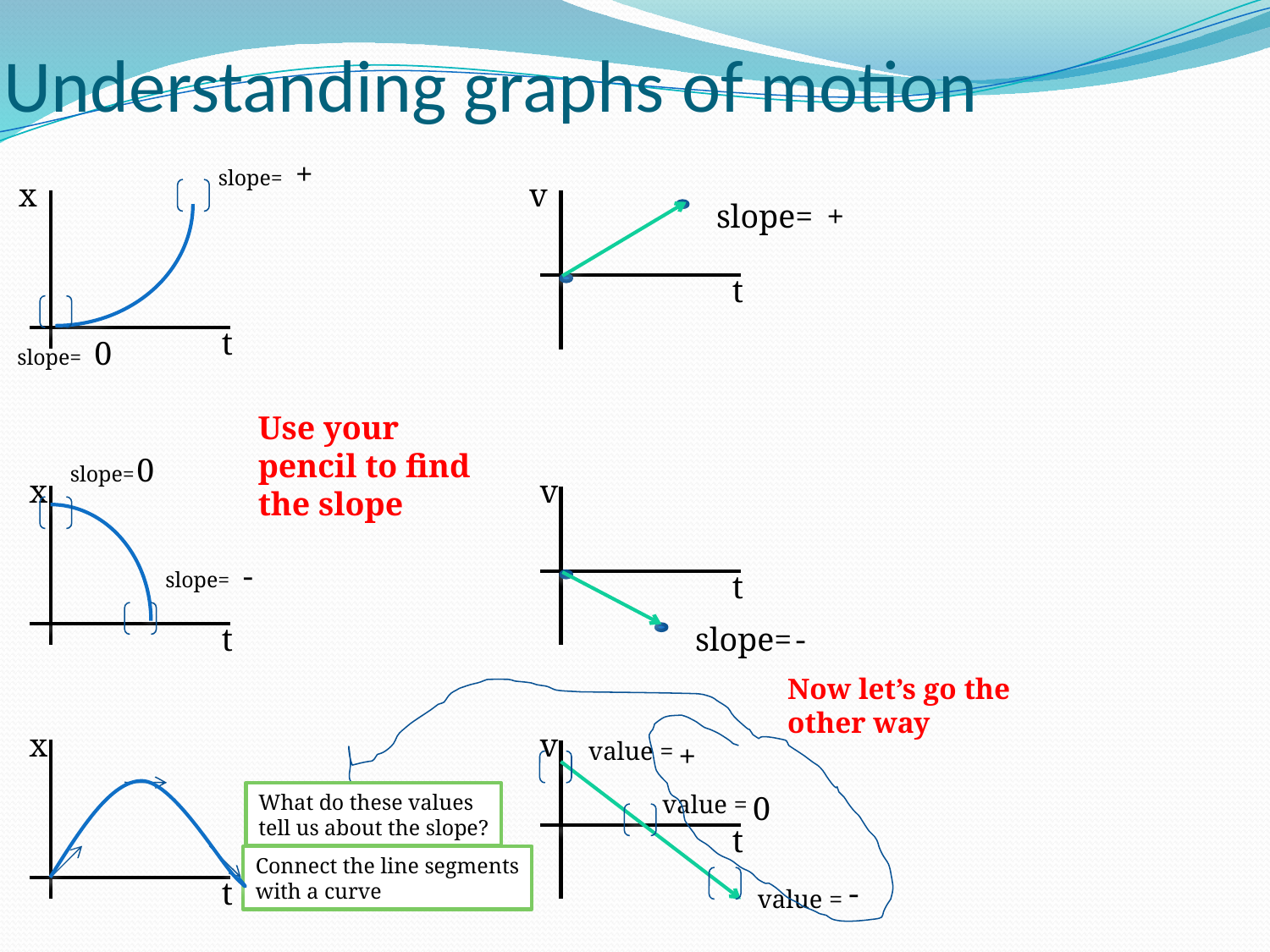

# Understanding graphs of motion

+
slope=
x
v

slope=
+

t

t
0
slope=
Use your pencil to find the slope
0
slope=
x
v

-
slope=
t

t
slope=
-

Now let’s go the other way

x
v
value =
+

What do these values
tell us about the slope?
value =
0

t
Connect the line segments
with a curve
t

-
value =